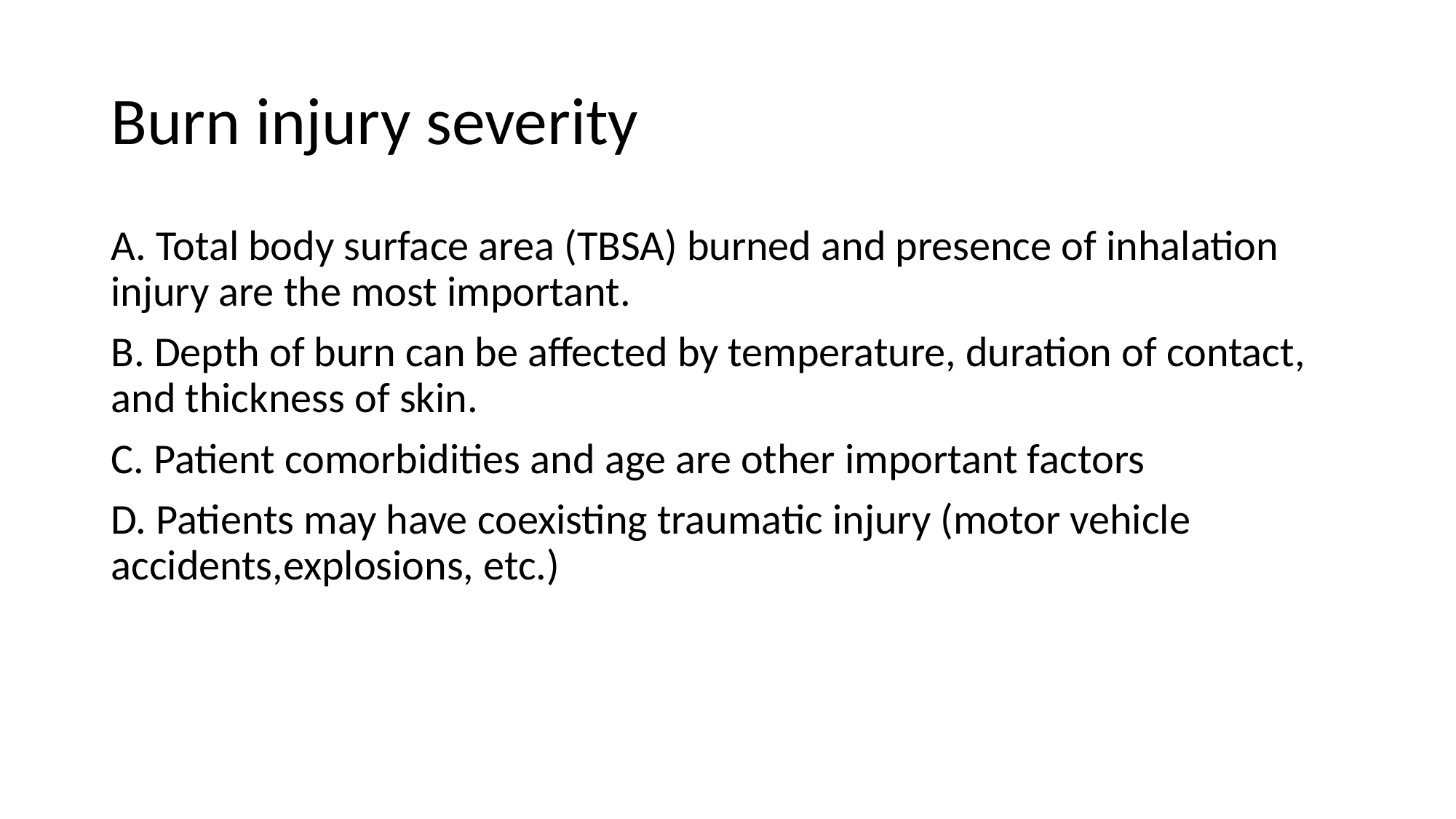

# Burn injury severity
A. Total body surface area (TBSA) burned and presence of inhalation injury are the most important.
B. Depth of burn can be affected by temperature, duration of contact, and thickness of skin.
C. Patient comorbidities and age are other important factors
D. Patients may have coexisting traumatic injury (motor vehicle accidents,explosions, etc.)